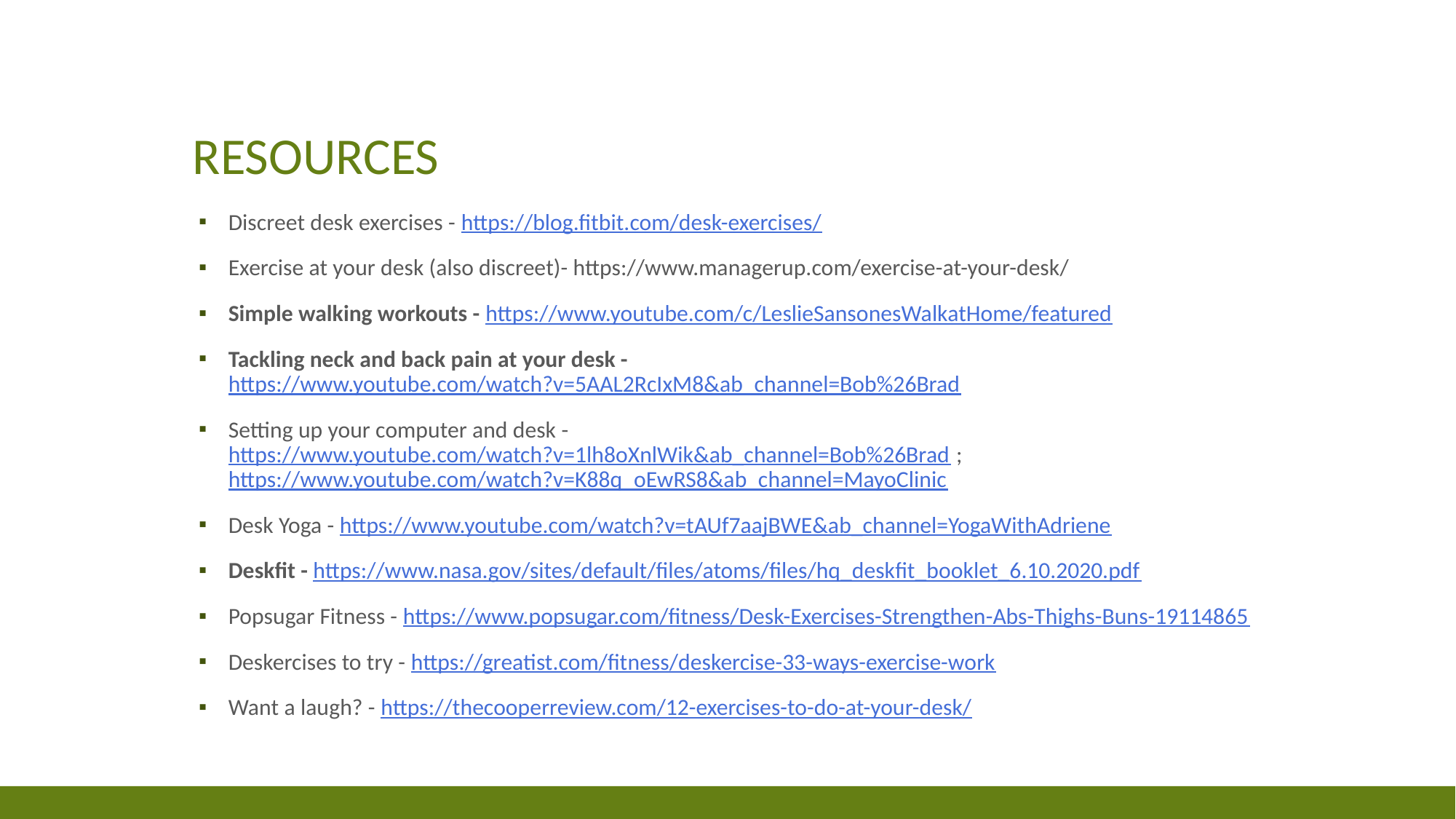

# Resources
Discreet desk exercises - https://blog.fitbit.com/desk-exercises/
Exercise at your desk (also discreet)- https://www.managerup.com/exercise-at-your-desk/
Simple walking workouts - https://www.youtube.com/c/LeslieSansonesWalkatHome/featured
Tackling neck and back pain at your desk - https://www.youtube.com/watch?v=5AAL2RcIxM8&ab_channel=Bob%26Brad
Setting up your computer and desk - https://www.youtube.com/watch?v=1lh8oXnlWik&ab_channel=Bob%26Brad ; https://www.youtube.com/watch?v=K88q_oEwRS8&ab_channel=MayoClinic
Desk Yoga - https://www.youtube.com/watch?v=tAUf7aajBWE&ab_channel=YogaWithAdriene
Deskfit - https://www.nasa.gov/sites/default/files/atoms/files/hq_deskfit_booklet_6.10.2020.pdf
Popsugar Fitness - https://www.popsugar.com/fitness/Desk-Exercises-Strengthen-Abs-Thighs-Buns-19114865
Deskercises to try - https://greatist.com/fitness/deskercise-33-ways-exercise-work
Want a laugh? - https://thecooperreview.com/12-exercises-to-do-at-your-desk/